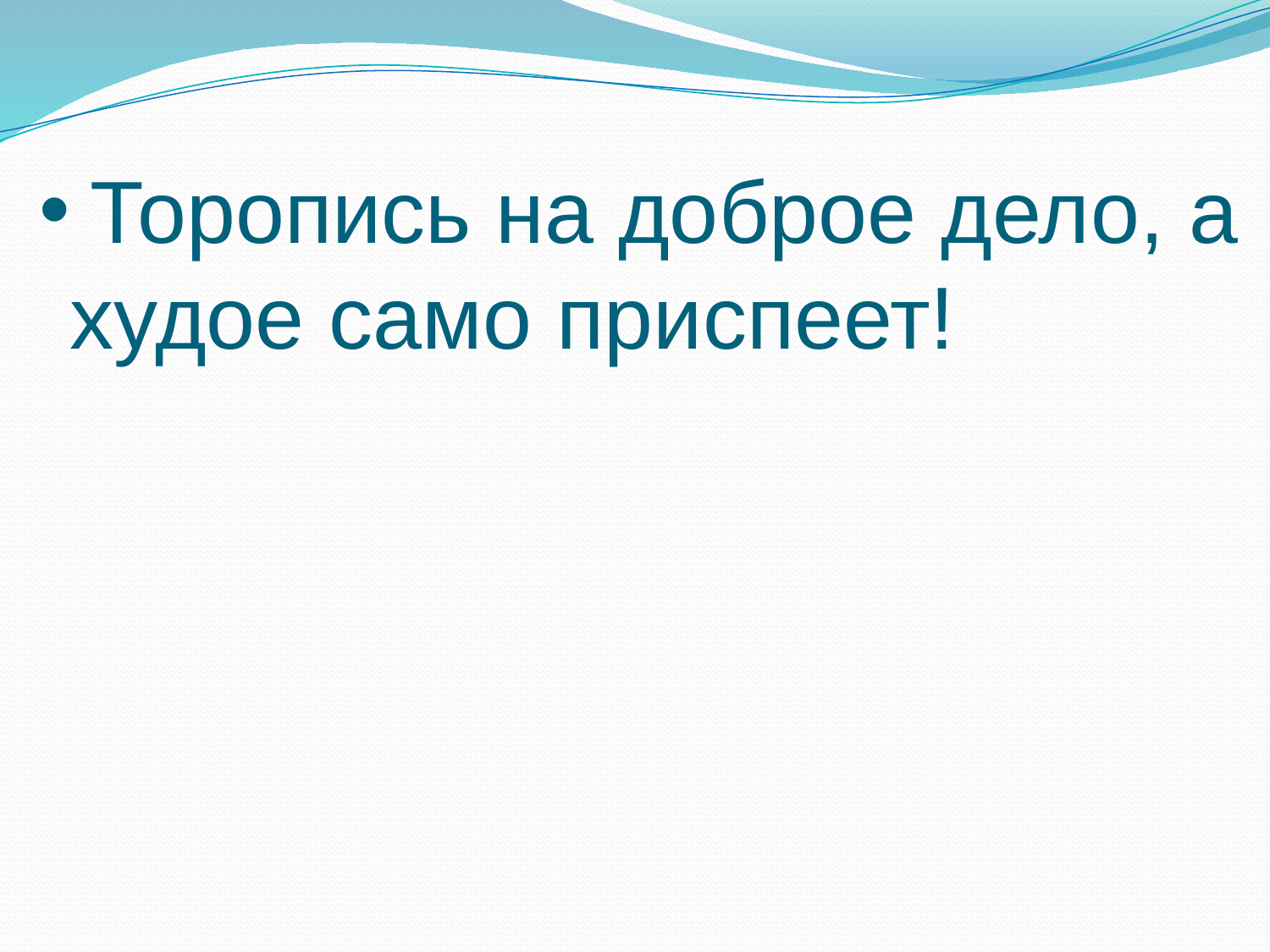

# Торопись на доброе дело, а худое само приспеет!